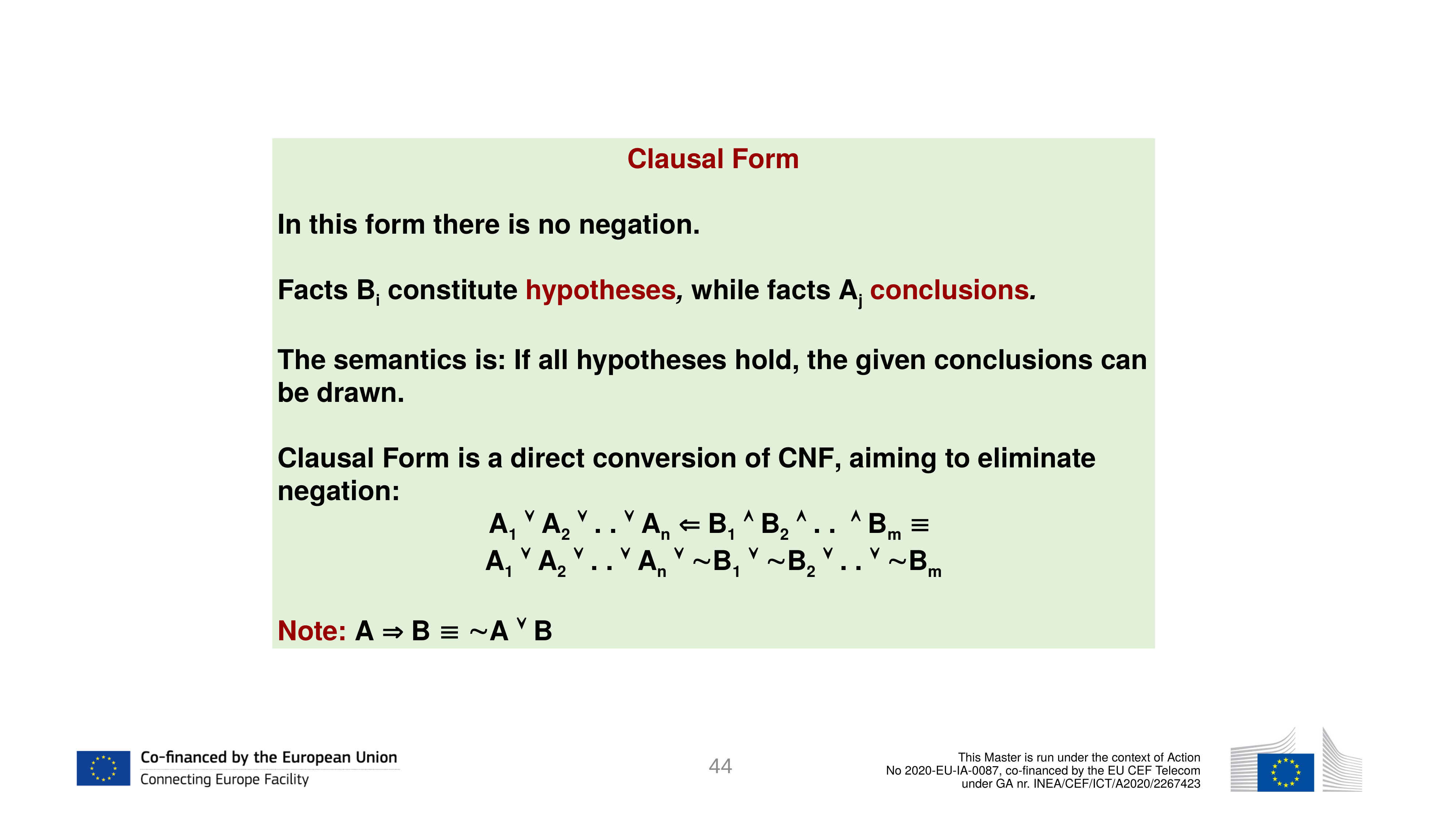

Clausal Form

In this form there is no negation.

Facts Βi constitute hypotheses, while facts Αj conclusions.

The semantics is: If all hypotheses hold, the given conclusions can be drawn.

Clausal Form is a direct conversion of CNF, aiming to eliminate negation:
Α1 ∨ Α2 ∨ . . ∨ Αn ⇐ B1 ∧ B2 ∧ . .  ∧ Bm ≡
A1 ∨ A2 ∨ . . ∨ An ∨ ∼B1 ∨ ∼B2 ∨ . . ∨ ∼Bm

Note: Α ⇒ Β ≡ ∼Α ∨ Β
44